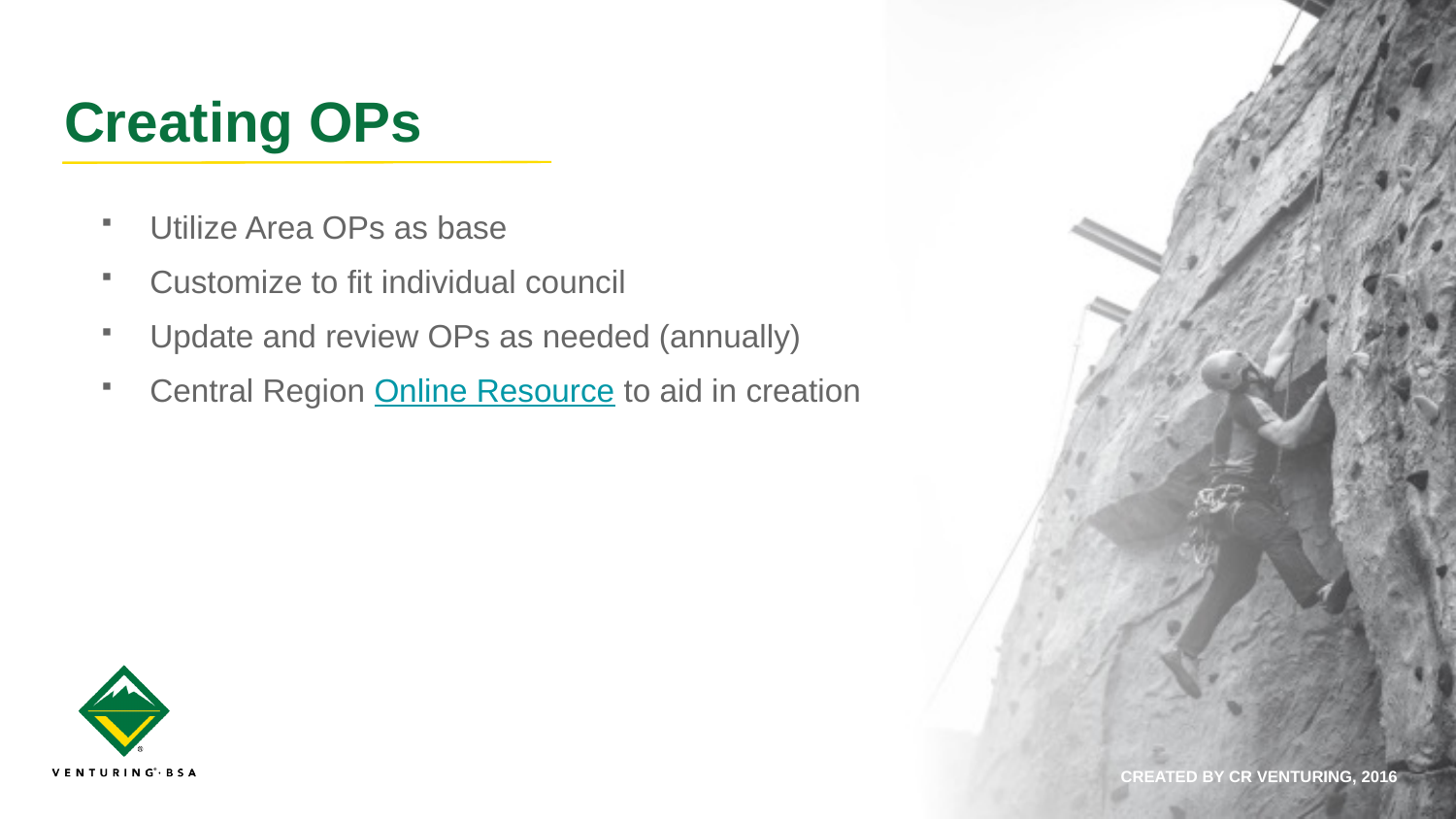

Creating OPs
Utilize Area OPs as base
Customize to fit individual council
Update and review OPs as needed (annually)
Central Region Online Resource to aid in creation

CREATED BY CR VENTURING, 2016